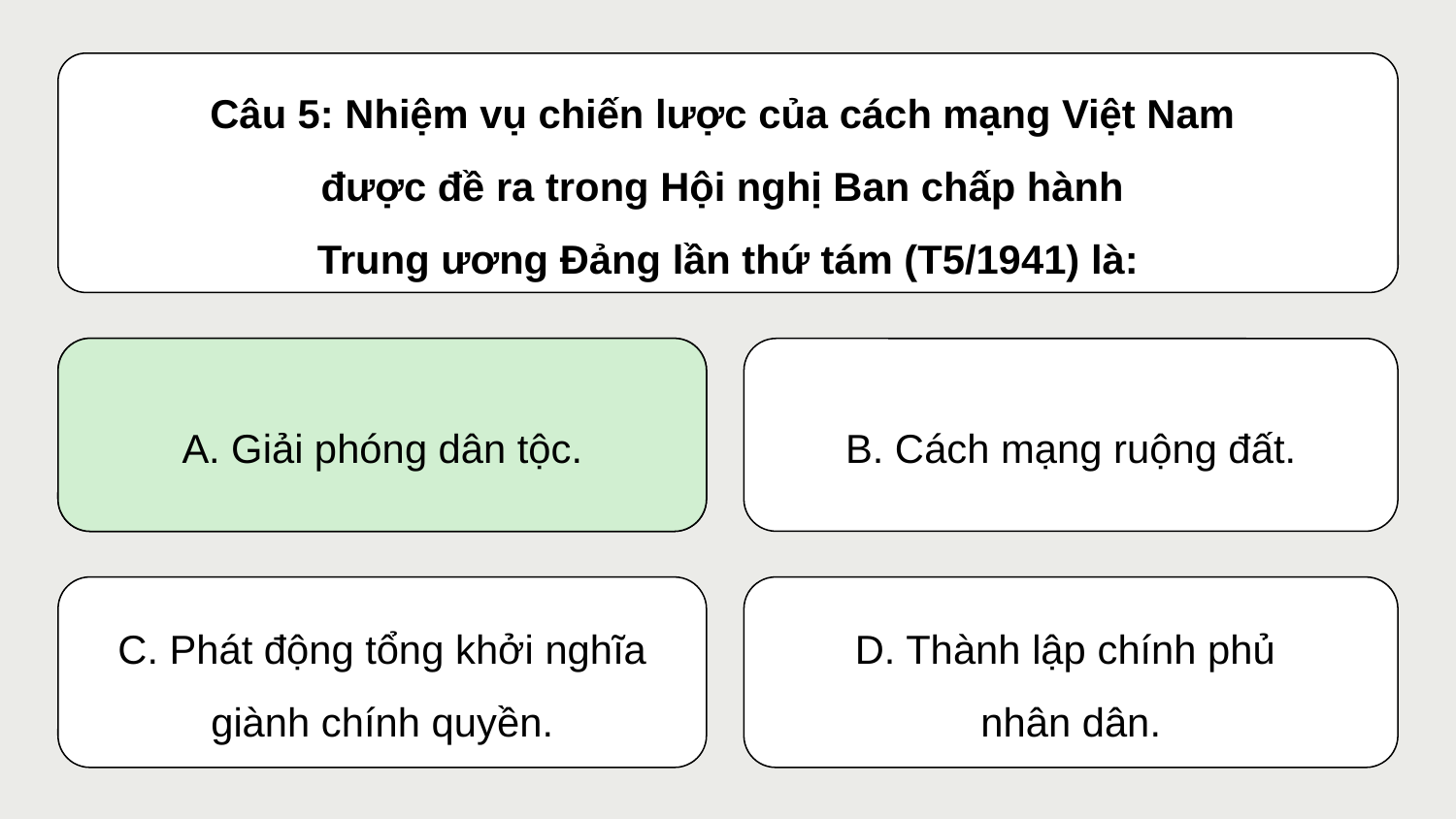

Câu 5: Nhiệm vụ chiến lược của cách mạng Việt Nam
được đề ra trong Hội nghị Ban chấp hành
Trung ương Đảng lần thứ tám (T5/1941) là:
A. Giải phóng dân tộc.
A. Giải phóng dân tộc.
B. Cách mạng ruộng đất.
D. Thành lập chính phủ
nhân dân.
C. Phát động tổng khởi nghĩa giành chính quyền.